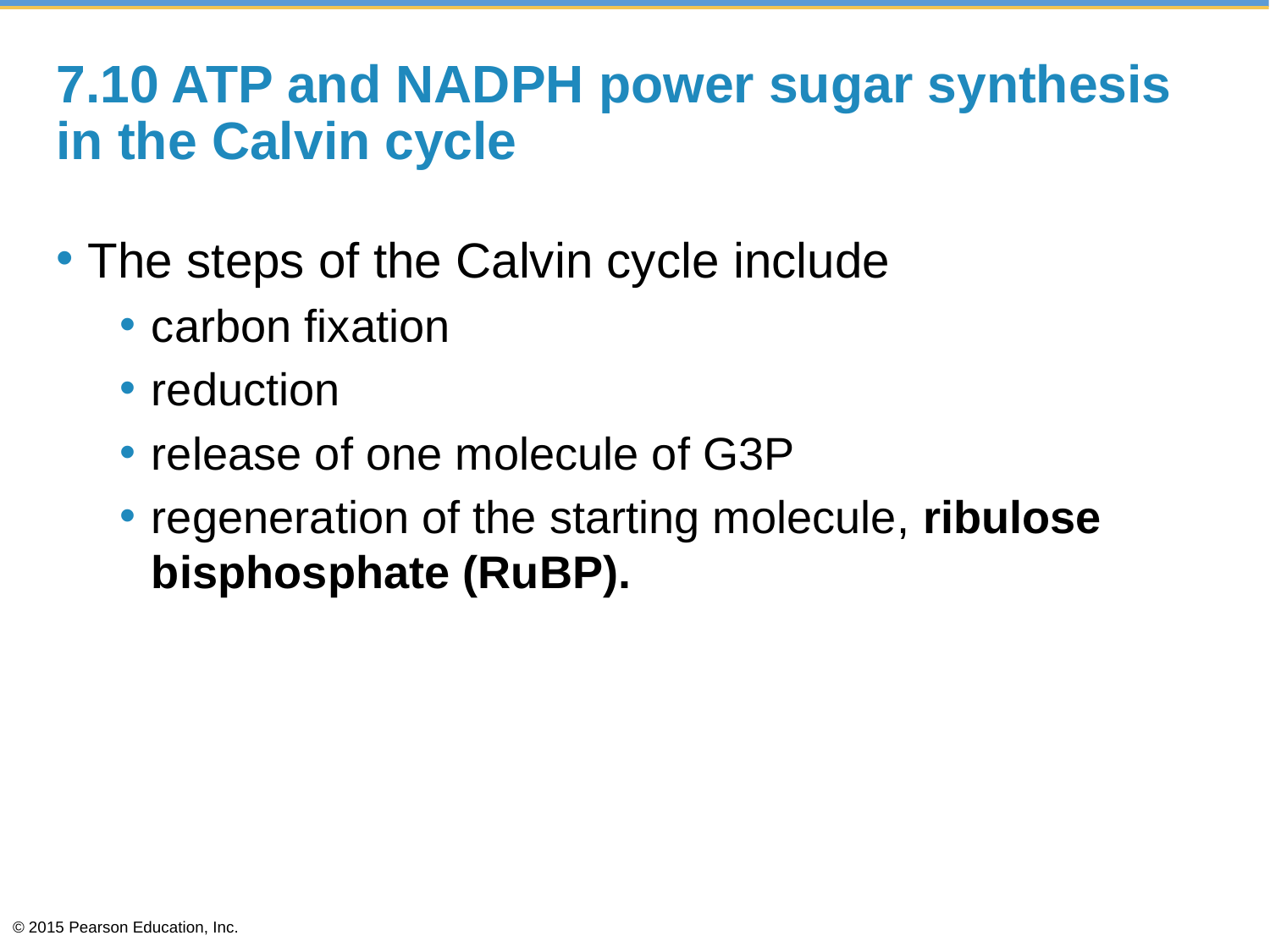

# 7.10 ATP and NADPH power sugar synthesis in the Calvin cycle
The steps of the Calvin cycle include
carbon fixation
reduction
release of one molecule of G3P
regeneration of the starting molecule, ribulose bisphosphate (RuBP).

© 2015 Pearson Education, Inc.